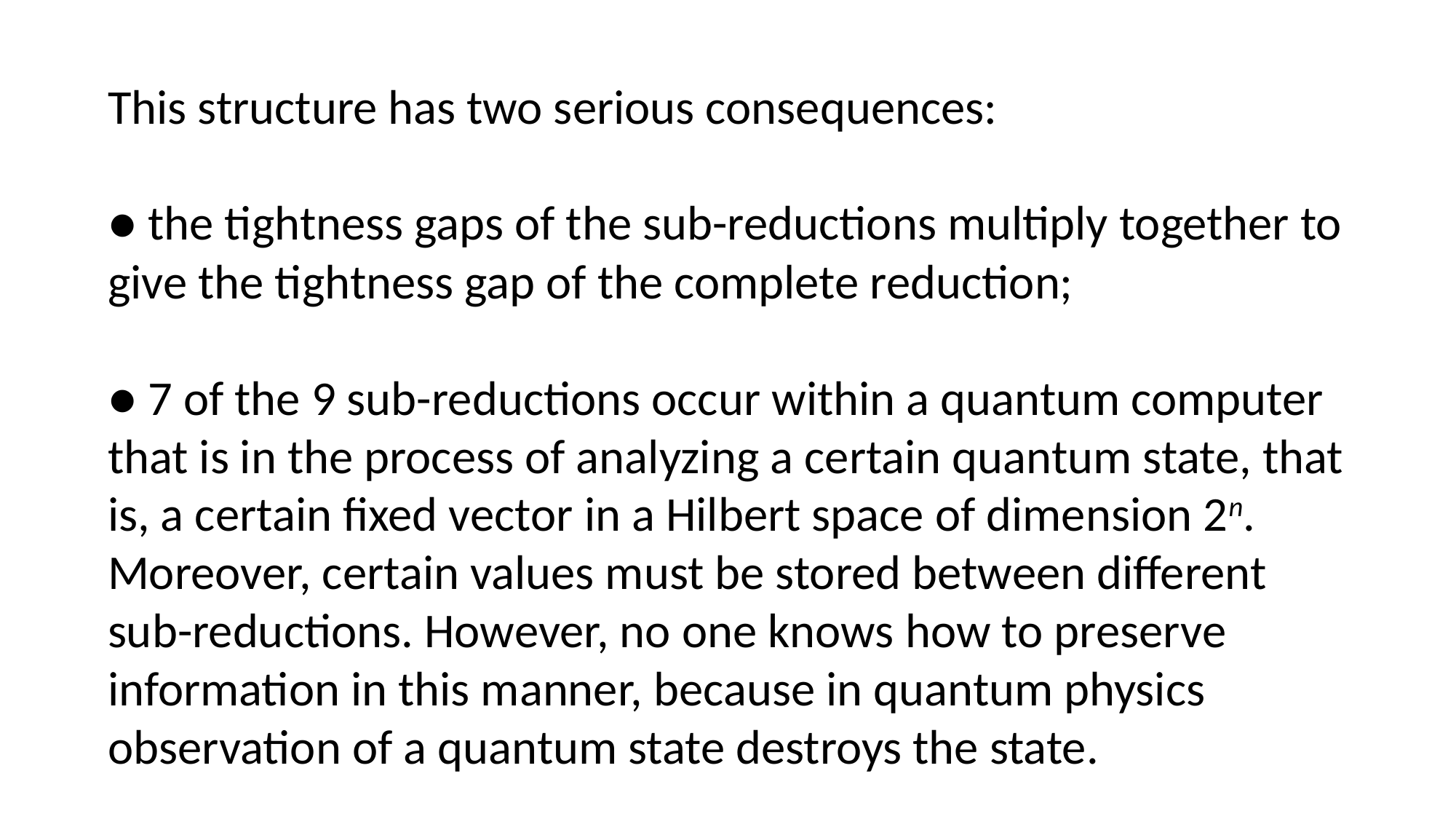

This structure has two serious consequences:

● the tightness gaps of the sub-reductions multiply together to give the tightness gap of the complete reduction;

● 7 of the 9 sub-reductions occur within a quantum computer that is in the process of analyzing a certain quantum state, that is, a certain fixed vector in a Hilbert space of dimension 2n.  Moreover, certain values must be stored between different sub-reductions. However, no one knows how to preserve information in this manner, because in quantum physics observation of a quantum state destroys the state.